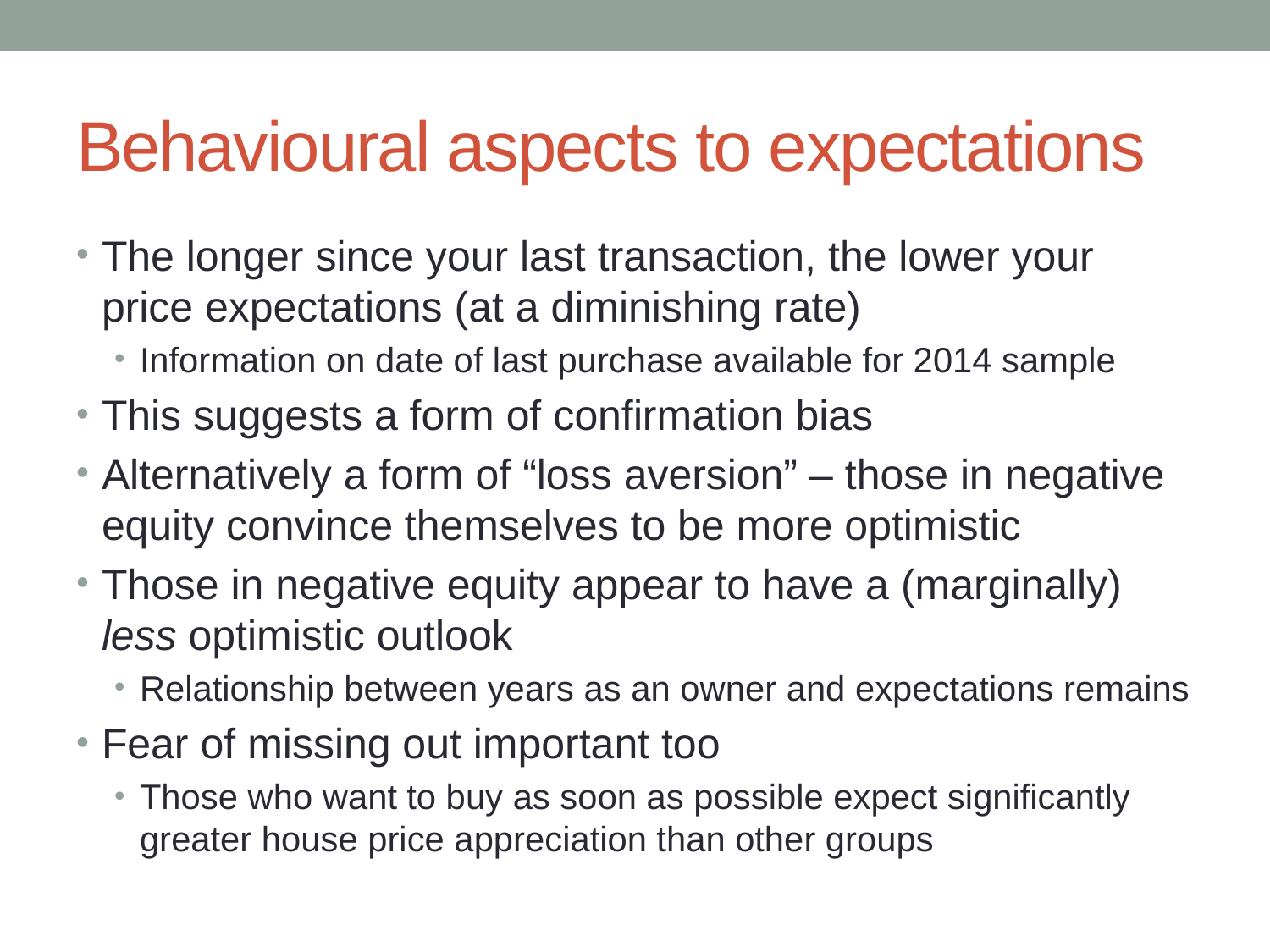

# Behavioural aspects to expectations
The longer since your last transaction, the lower your price expectations (at a diminishing rate)
Information on date of last purchase available for 2014 sample
This suggests a form of confirmation bias
Alternatively a form of “loss aversion” – those in negative equity convince themselves to be more optimistic
Those in negative equity appear to have a (marginally) less optimistic outlook
Relationship between years as an owner and expectations remains
Fear of missing out important too
Those who want to buy as soon as possible expect significantly greater house price appreciation than other groups